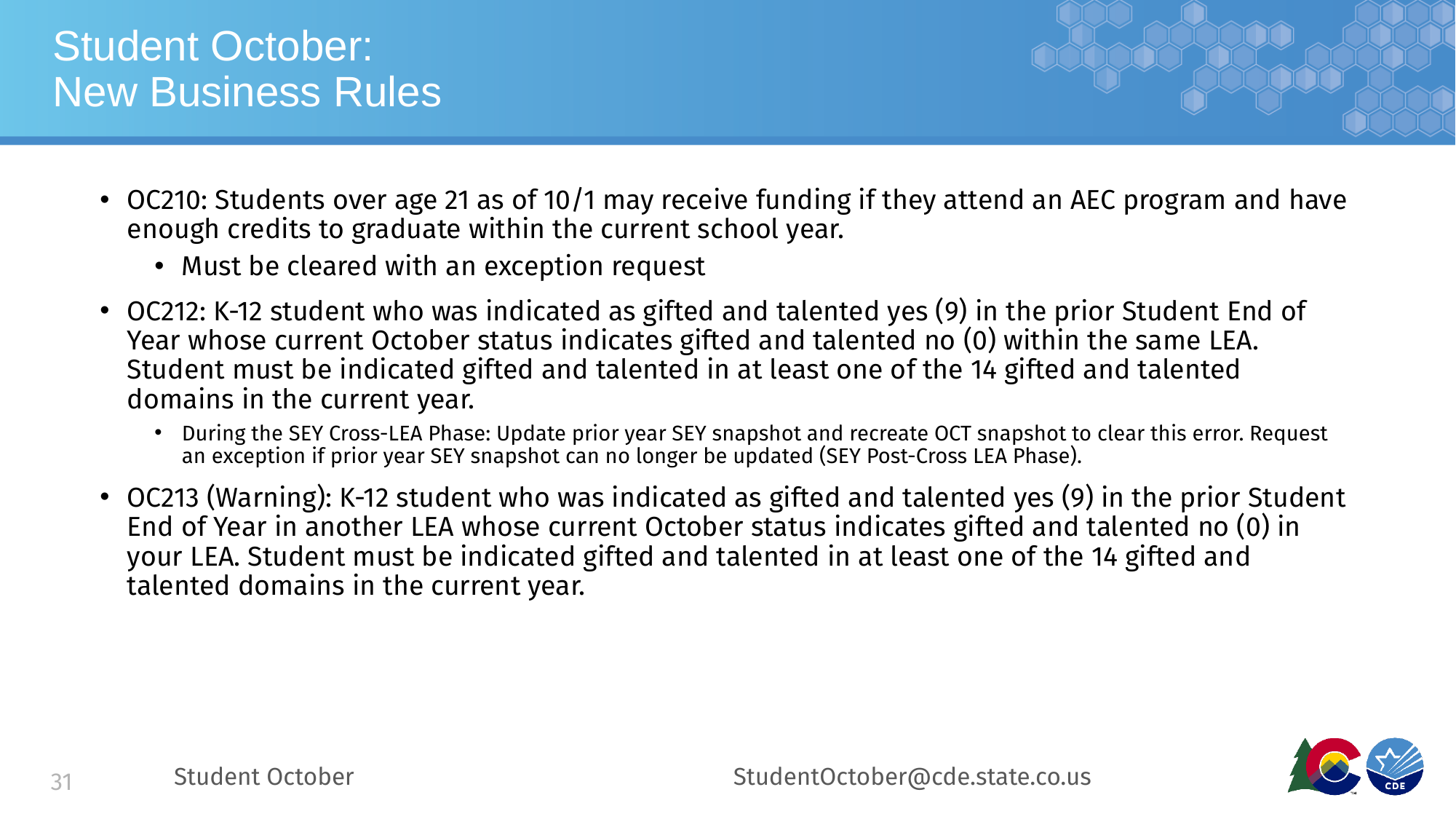

# Student October: New Business Rules
OC210: Students over age 21 as of 10/1 may receive funding if they attend an AEC program and have enough credits to graduate within the current school year.
Must be cleared with an exception request
OC212: K-12 student who was indicated as gifted and talented yes (9) in the prior Student End of Year whose current October status indicates gifted and talented no (0) within the same LEA. Student must be indicated gifted and talented in at least one of the 14 gifted and talented domains in the current year.
During the SEY Cross-LEA Phase: Update prior year SEY snapshot and recreate OCT snapshot to clear this error. Request an exception if prior year SEY snapshot can no longer be updated (SEY Post-Cross LEA Phase).
OC213 (Warning): K-12 student who was indicated as gifted and talented yes (9) in the prior Student End of Year in another LEA whose current October status indicates gifted and talented no (0) in your LEA. Student must be indicated gifted and talented in at least one of the 14 gifted and talented domains in the current year.
Student October
StudentOctober@cde.state.co.us
31